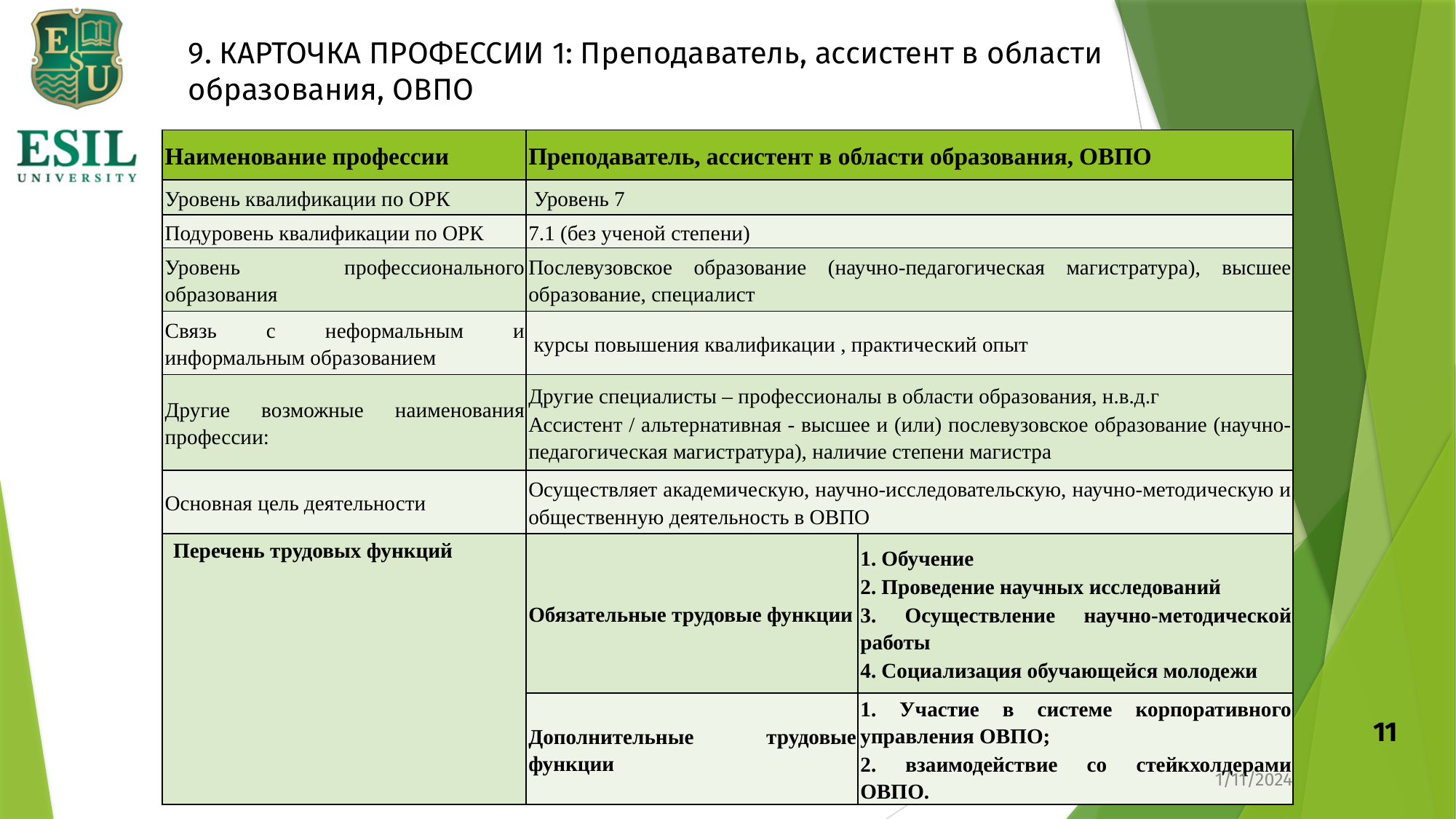

# 9. КАРТОЧКА ПРОФЕССИИ 1: Преподаватель, ассистент в области образования, ОВПО
| Наименование профессии | Преподаватель, ассистент в области образования, ОВПО |  |
| --- | --- | --- |
| Уровень квалификации по ОРК | Уровень 7 |  |
| Подуровень квалификации по ОРК | 7.1 (без ученой степени) |  |
| Уровень профессионального образования | Послевузовское образование (научно-педагогическая магистратура), высшее образование, специалист |  |
| Связь с неформальным и информальным образованием | курсы повышения квалификации , практический опыт |  |
| Другие возможные наименования профессии: | Другие специалисты – профессионалы в области образования, н.в.д.г Ассистент / альтернативная - высшее и (или) послевузовское образование (научно-педагогическая магистратура), наличие степени магистра |  |
| Основная цель деятельности | Осуществляет академическую, научно-исследовательскую, научно-методическую и общественную деятельность в ОВПО |  |
| Перечень трудовых функций | Обязательные трудовые функции | 1. Обучение 2. Проведение научных исследований 3. Осуществление научно-методической работы 4. Социализация обучающейся молодежи |
|  | Дополнительные трудовые функции | 1. Участие в системе корпоративного управления ОВПО; 2. взаимодействие со стейкхолдерами ОВПО. |
11
1/11/2024